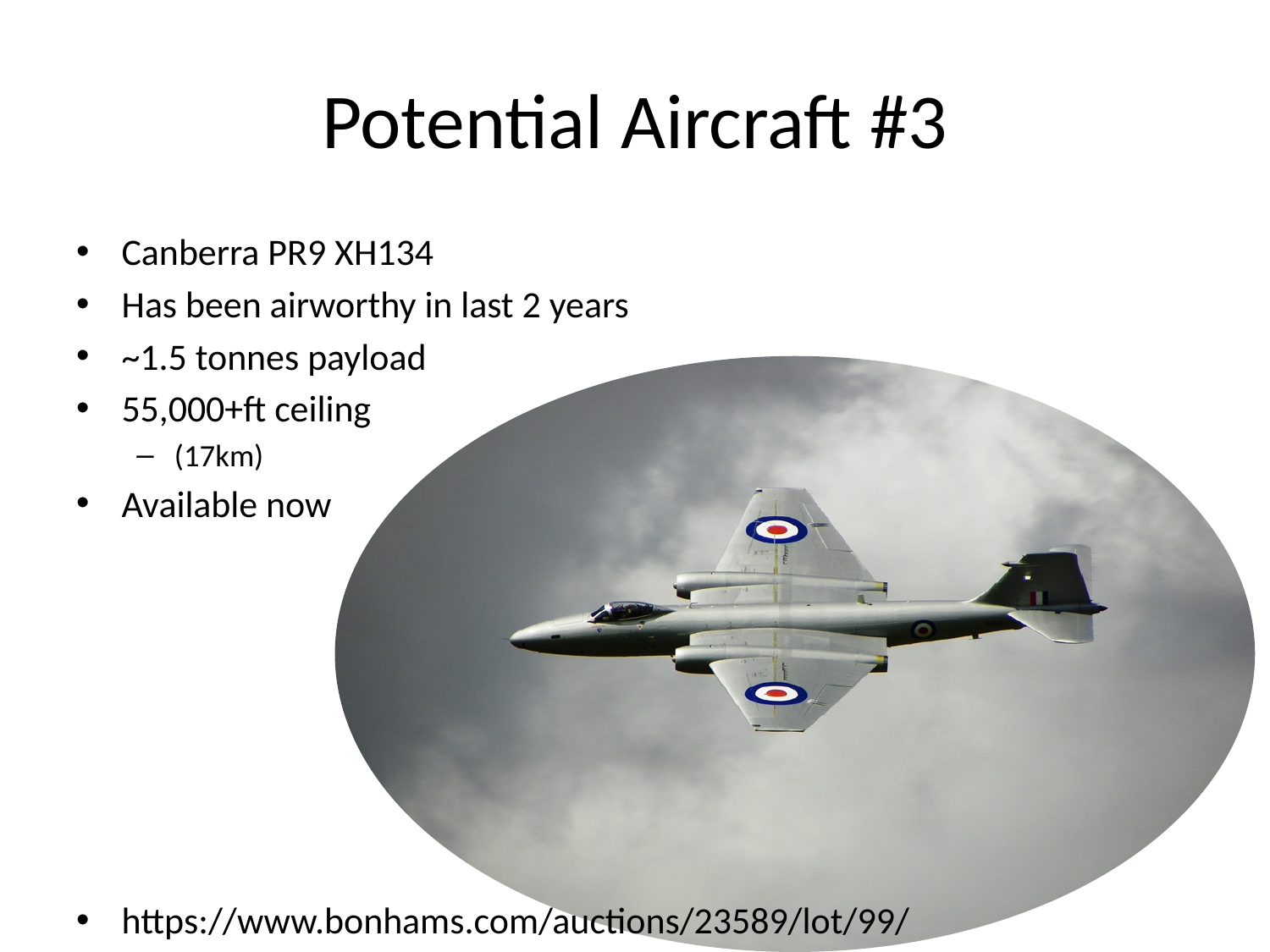

# Potential Aircraft #3
Canberra PR9 XH134
Has been airworthy in last 2 years
~1.5 tonnes payload
55,000+ft ceiling
(17km)
Available now

https://www.bonhams.com/auctions/23589/lot/99/